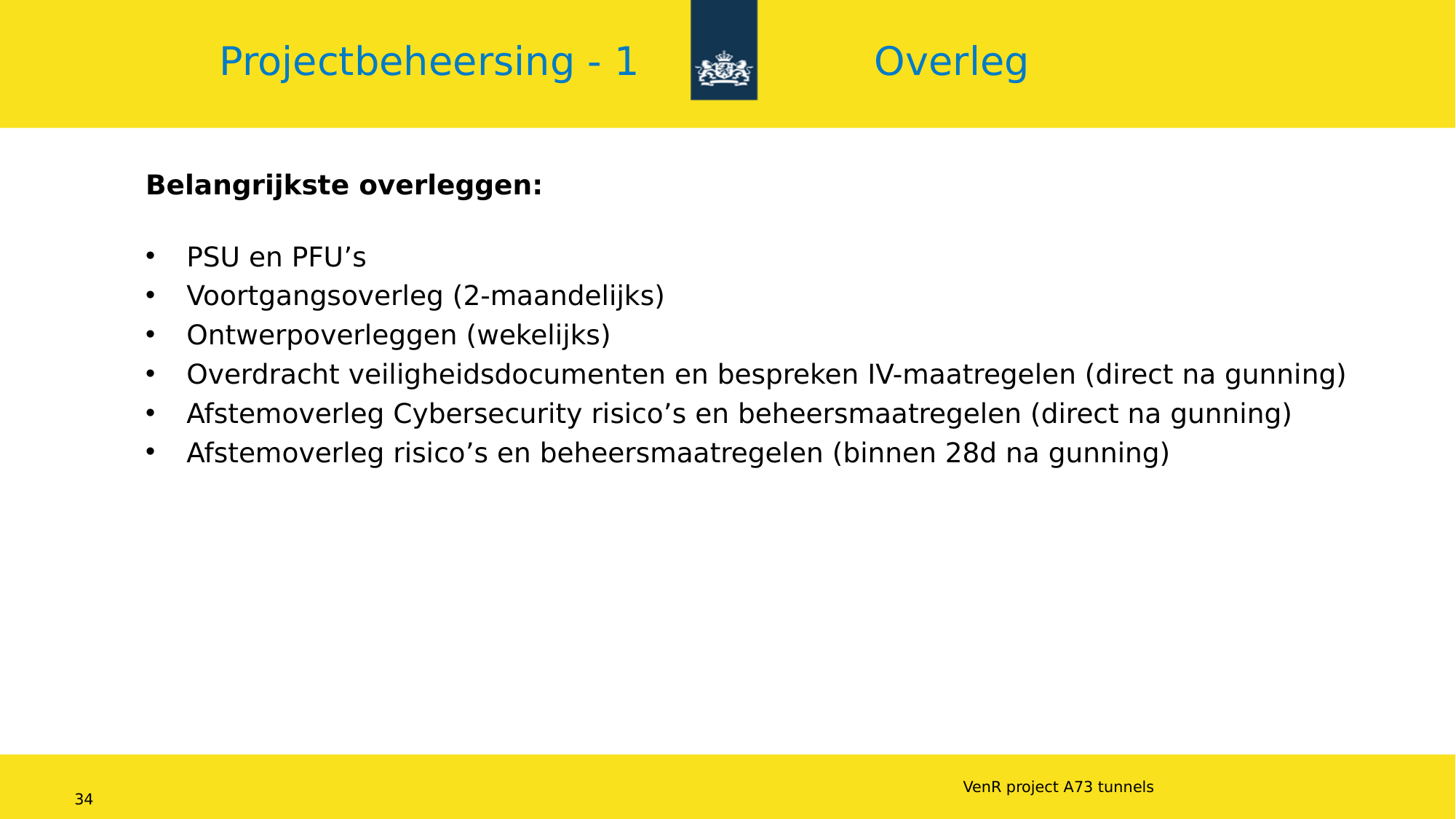

Projectbeheersing - 1			Overleg
Belangrijkste overleggen:
PSU en PFU’s
Voortgangsoverleg (2-maandelijks)
Ontwerpoverleggen (wekelijks)
Overdracht veiligheidsdocumenten en bespreken IV-maatregelen (direct na gunning)
Afstemoverleg Cybersecurity risico’s en beheersmaatregelen (direct na gunning)
Afstemoverleg risico’s en beheersmaatregelen (binnen 28d na gunning)

VenR project A73 tunnels